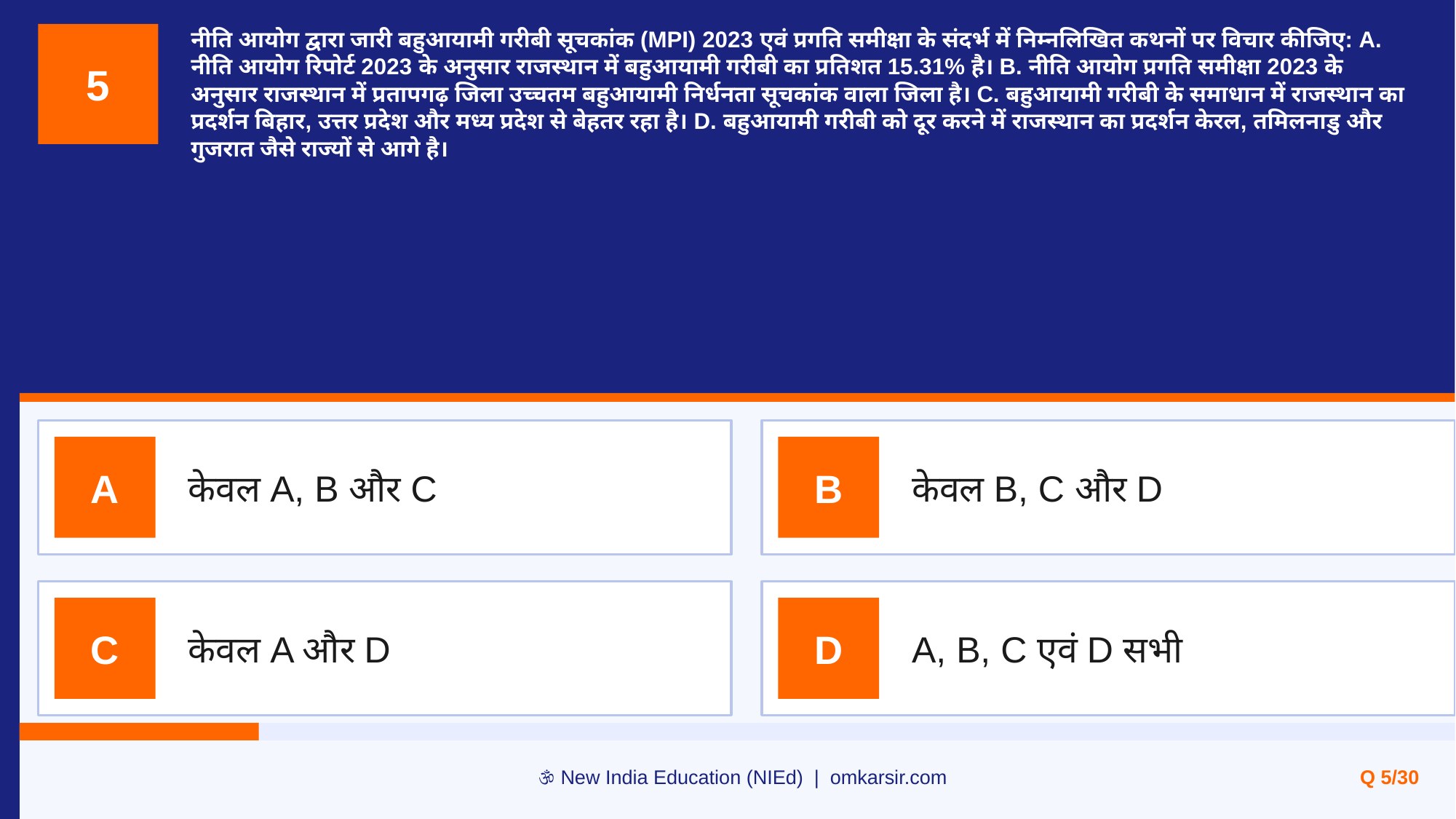

नीति आयोग द्वारा जारी बहुआयामी गरीबी सूचकांक (MPI) 2023 एवं प्रगति समीक्षा के संदर्भ में निम्नलिखित कथनों पर विचार कीजिए: A. नीति आयोग रिपोर्ट 2023 के अनुसार राजस्थान में बहुआयामी गरीबी का प्रतिशत 15.31% है। B. नीति आयोग प्रगति समीक्षा 2023 के अनुसार राजस्थान में प्रतापगढ़ जिला उच्चतम बहुआयामी निर्धनता सूचकांक वाला जिला है। C. बहुआयामी गरीबी के समाधान में राजस्थान का प्रदर्शन बिहार, उत्तर प्रदेश और मध्य प्रदेश से बेहतर रहा है। D. बहुआयामी गरीबी को दूर करने में राजस्थान का प्रदर्शन केरल, तमिलनाडु और गुजरात जैसे राज्यों से आगे है।
5

केवल A, B और C
केवल B, C और D
A
B

केवल A और D
A, B, C एवं D सभी
C
D

🕉️ New India Education (NIEd)  |  omkarsir.com
Q 5/30